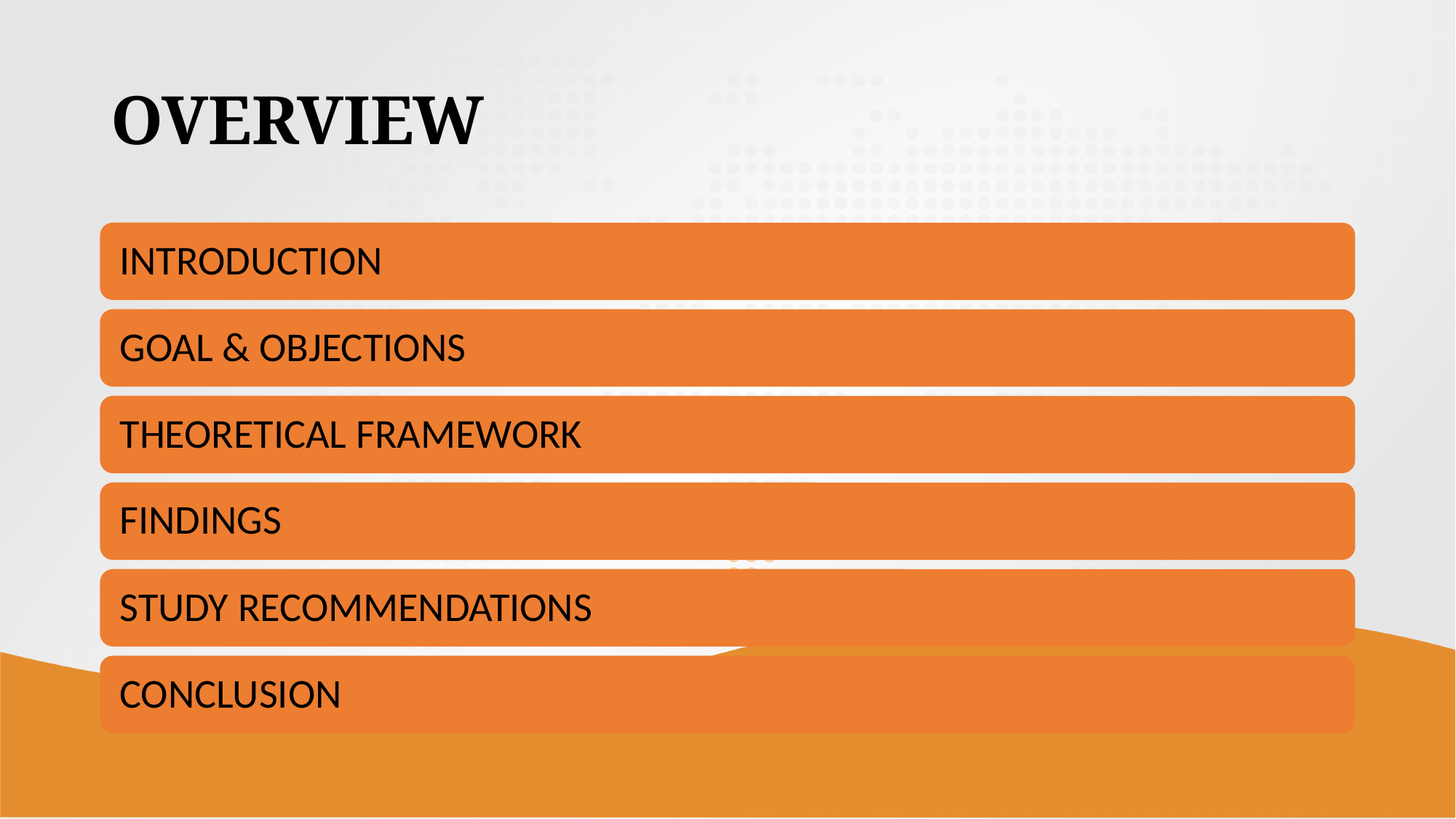

# OVERVIEW
INTRODUCTION
GOAL & OBJECTIONS
THEORETICAL FRAMEWORK
FINDINGS
STUDY RECOMMENDATIONS
CONCLUSION